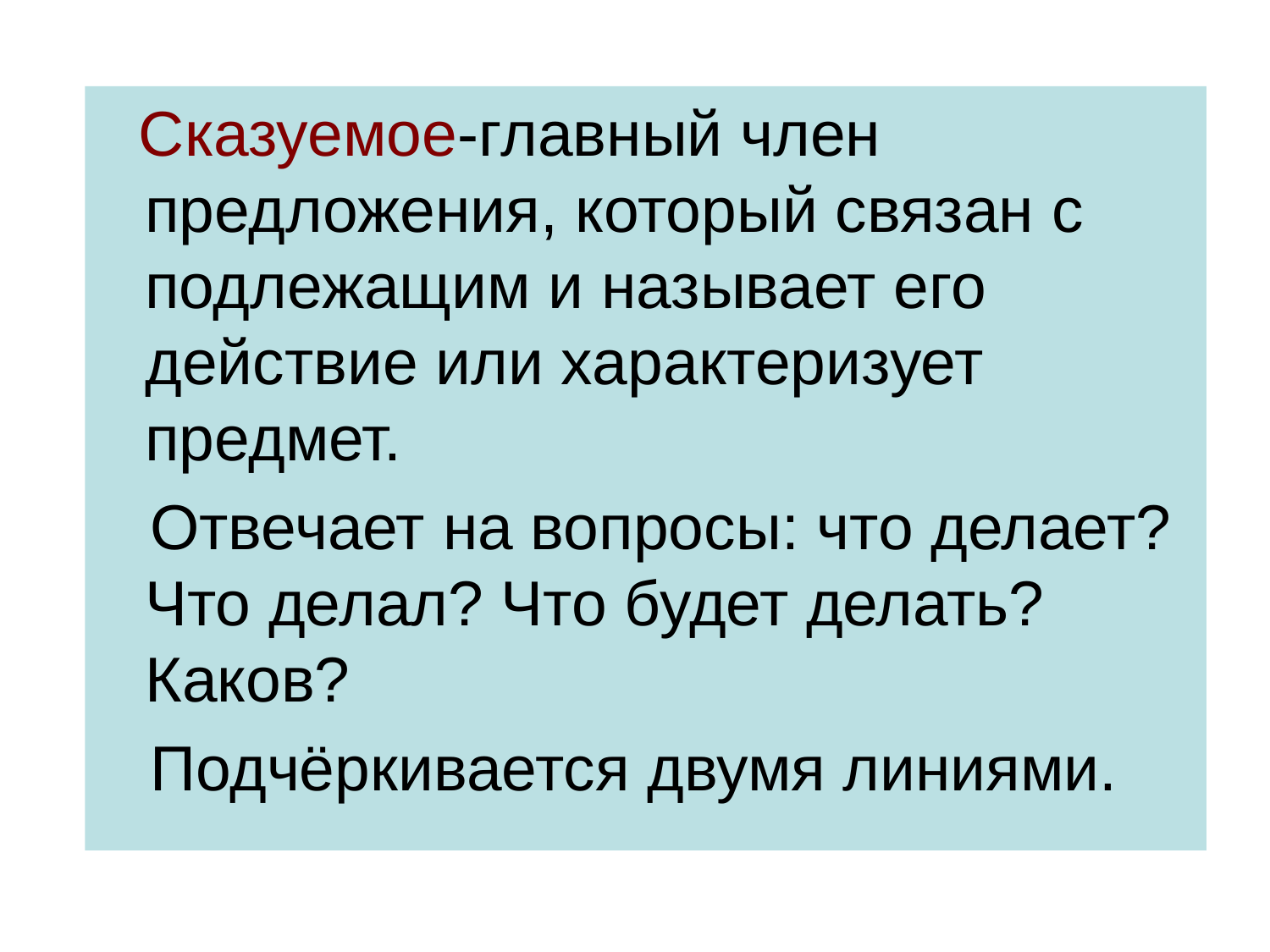

Сказуемое-главный член предложения, который связан с подлежащим и называет его действие или характеризует предмет.
   Отвечает на вопросы: что делает? Что делал? Что будет делать? Каков?
   Подчёркивается двумя линиями.